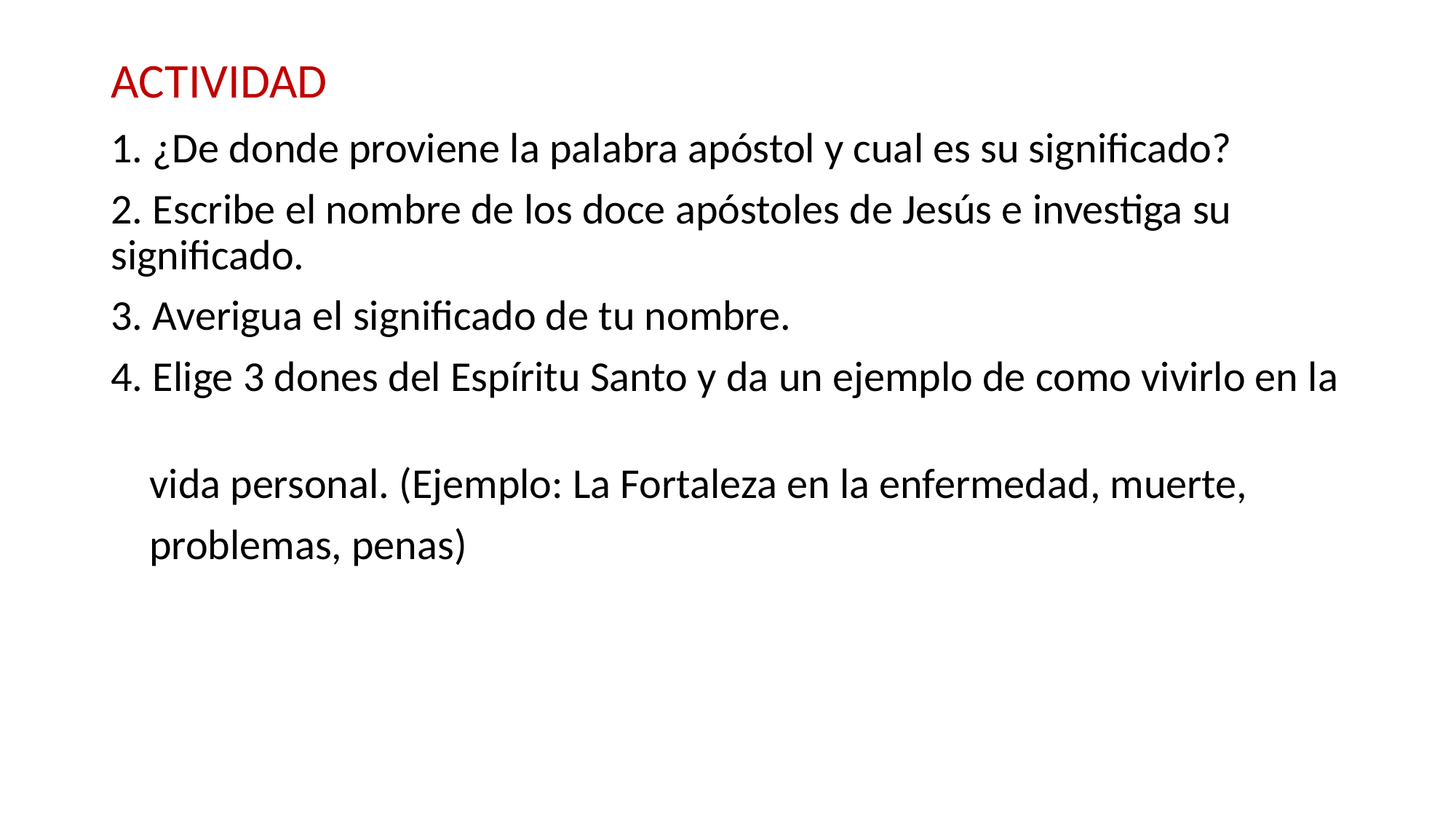

# ACTIVIDAD
1. ¿De donde proviene la palabra apóstol y cual es su significado?
2. Escribe el nombre de los doce apóstoles de Jesús e investiga su significado.
3. Averigua el significado de tu nombre.
4. Elige 3 dones del Espíritu Santo y da un ejemplo de como vivirlo en la
    vida personal. (Ejemplo: La Fortaleza en la enfermedad, muerte,
    problemas, penas)